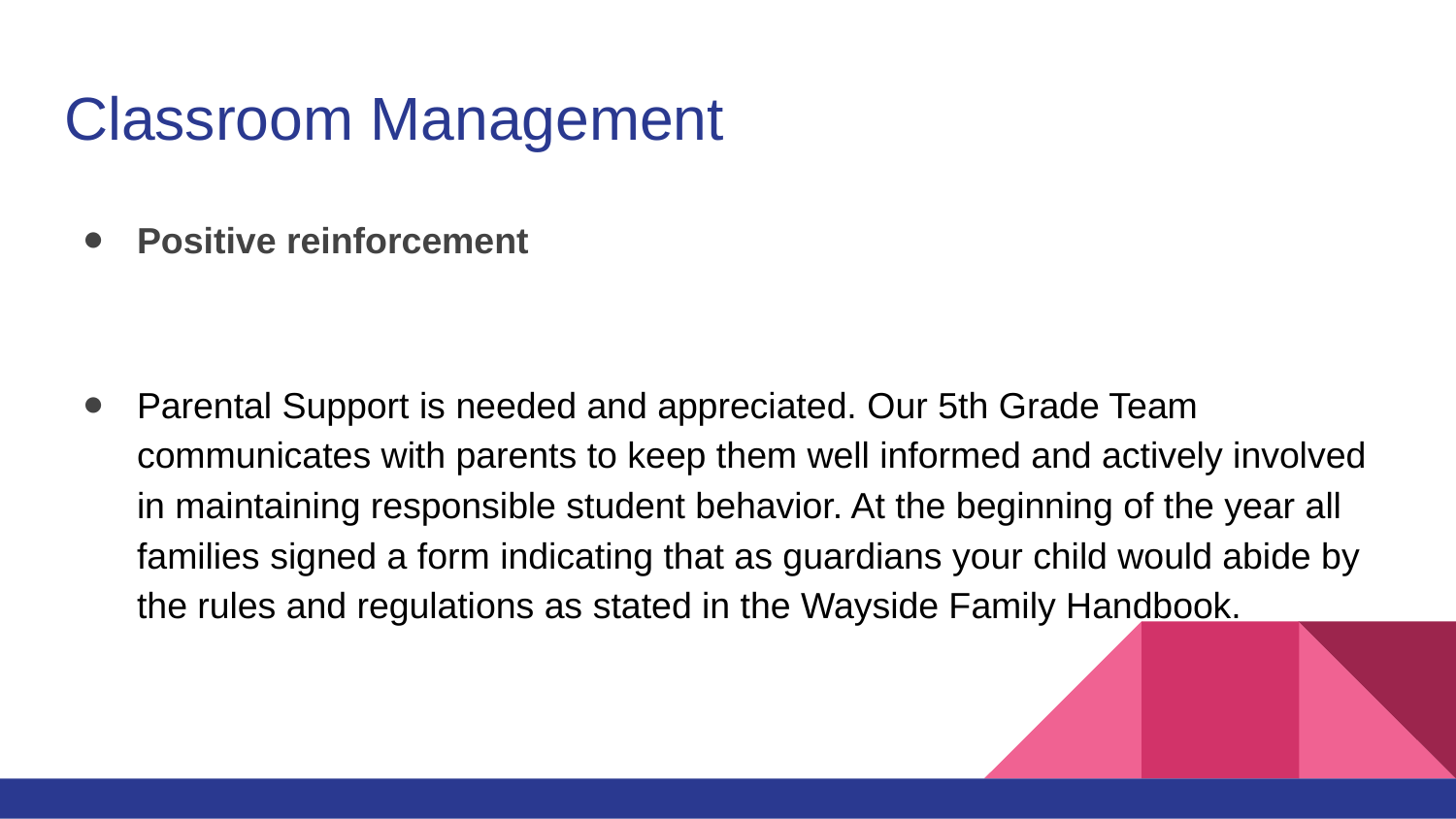

# Classroom Management
Positive reinforcement

Parental Support is needed and appreciated. Our 5th Grade Team communicates with parents to keep them well informed and actively involved in maintaining responsible student behavior. At the beginning of the year all families signed a form indicating that as guardians your child would abide by the rules and regulations as stated in the Wayside Family Handbook.